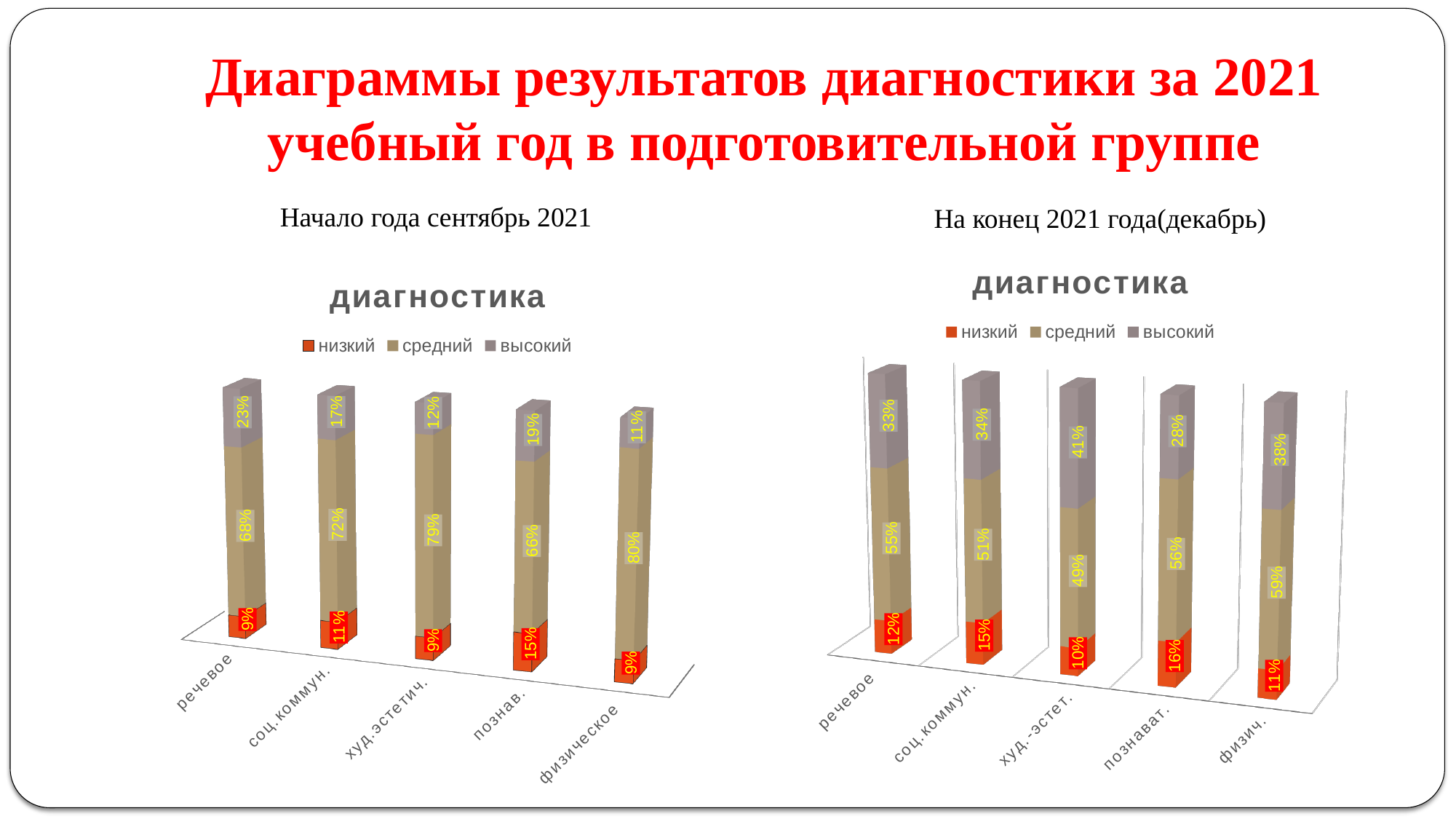

# Диаграммы результатов диагностики за 2021 учебный год в подготовительной группе
Начало года сентябрь 2021
На конец 2021 года(декабрь)

[unsupported chart]

[unsupported chart]